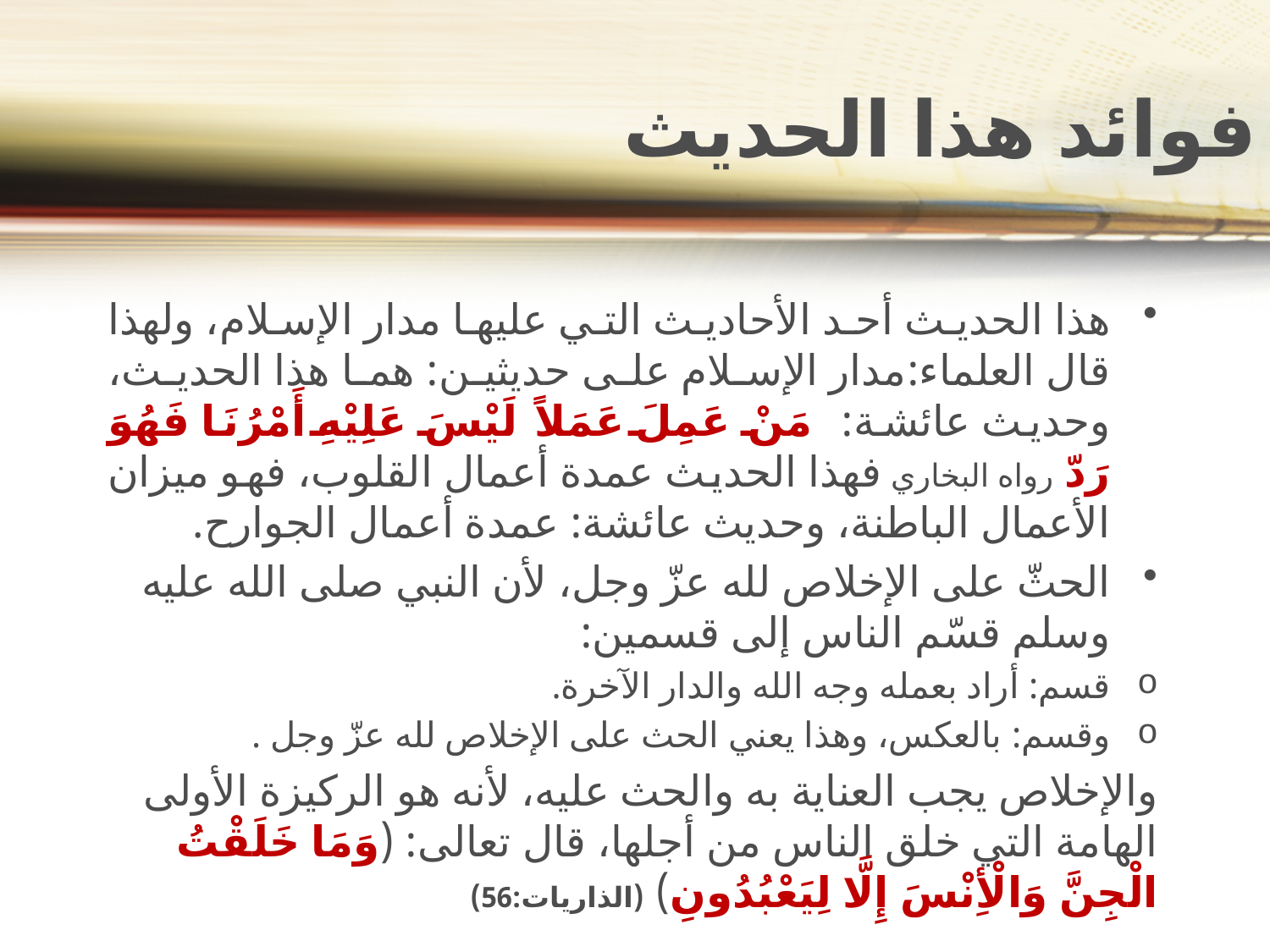

# فوائد هذا الحديث
هذا الحديث أحد الأحاديث التي عليها مدار الإسلام، ولهذا قال العلماء:مدار الإسلام على حديثين: هما هذا الحديث، وحديث عائشة:  مَنْ عَمِلَ عَمَلاً لَيْسَ عَلِيْهِ أَمْرُنَا فَهُوَ رَدّ رواه البخاري فهذا الحديث عمدة أعمال القلوب، فهو ميزان الأعمال الباطنة، وحديث عائشة: عمدة أعمال الجوارح.
الحثّ على الإخلاص لله عزّ وجل، لأن النبي صلى الله عليه وسلم قسّم الناس إلى قسمين:
قسم: أراد بعمله وجه الله والدار الآخرة.
وقسم: بالعكس، وهذا يعني الحث على الإخلاص لله عزّ وجل .
والإخلاص يجب العناية به والحث عليه، لأنه هو الركيزة الأولى الهامة التي خلق الناس من أجلها، قال تعالى: (وَمَا خَلَقْتُ الْجِنَّ وَالْأِنْسَ إِلَّا لِيَعْبُدُونِ) (الذاريات:56)